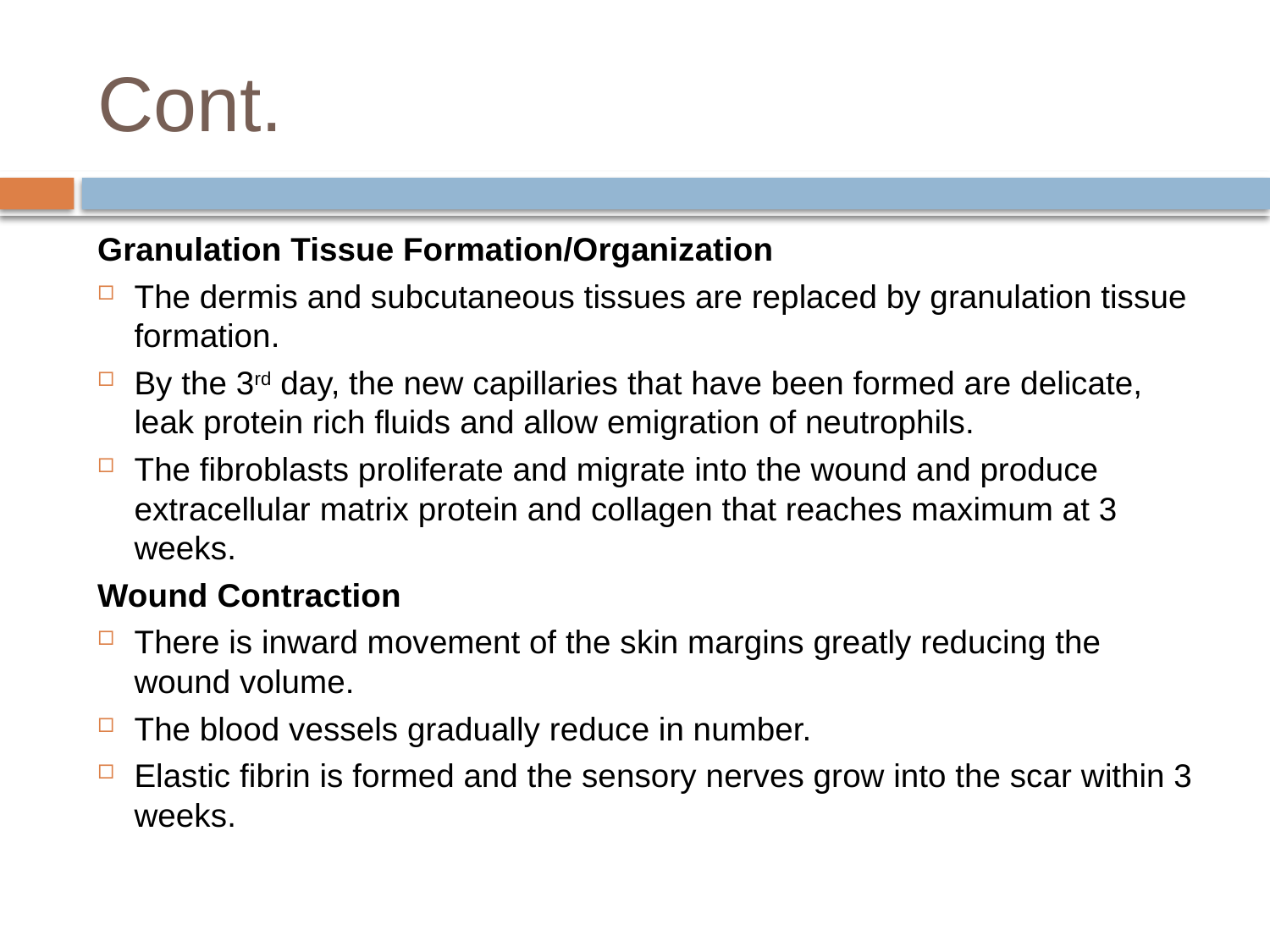

# Cont.
Granulation Tissue Formation/Organization
The dermis and subcutaneous tissues are replaced by granulation tissue formation.
By the 3rd day, the new capillaries that have been formed are delicate, leak protein rich fluids and allow emigration of neutrophils.
The fibroblasts proliferate and migrate into the wound and produce extracellular matrix protein and collagen that reaches maximum at 3 weeks.
Wound Contraction
There is inward movement of the skin margins greatly reducing the wound volume.
The blood vessels gradually reduce in number.
Elastic fibrin is formed and the sensory nerves grow into the scar within 3 weeks.